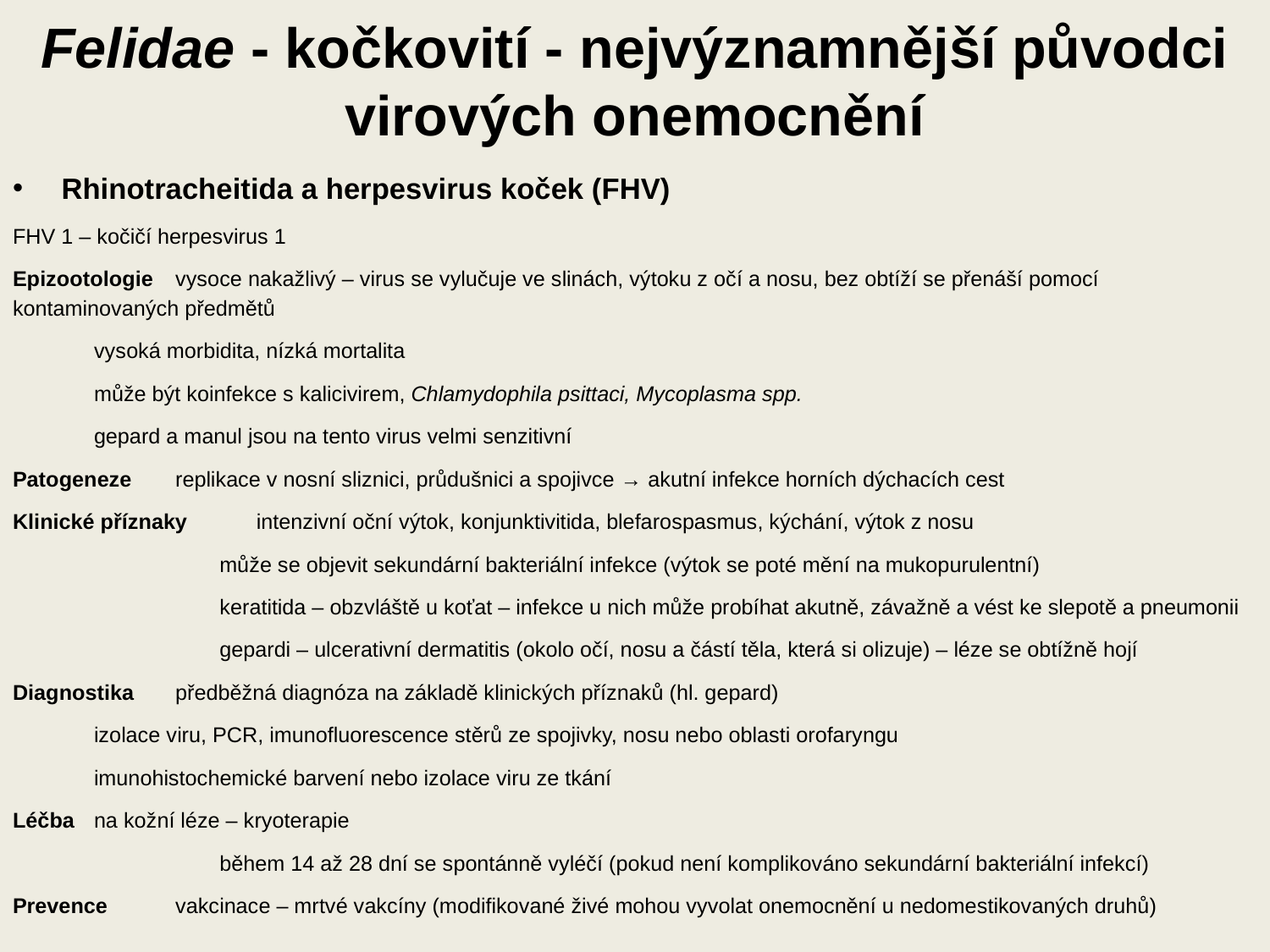

# Felidae - kočkovití - nejvýznamnější původci virových onemocnění
Rhinotracheitida a herpesvirus koček (FHV)
FHV 1 – kočičí herpesvirus 1
Epizootologie		vysoce nakažlivý – virus se vylučuje ve slinách, výtoku z očí a nosu, bez obtíží se přenáší pomocí 					kontaminovaných předmětů
				vysoká morbidita, nízká mortalita
				může být koinfekce s kalicivirem, Chlamydophila psittaci, Mycoplasma spp.
				gepard a manul jsou na tento virus velmi senzitivní
Patogeneze		replikace v nosní sliznici, průdušnici a spojivce → akutní infekce horních dýchacích cest
Klinické příznaky	intenzivní oční výtok, konjunktivitida, blefarospasmus, kýchání, výtok z nosu
	může se objevit sekundární bakteriální infekce (výtok se poté mění na mukopurulentní)
	keratitida – obzvláště u koťat – infekce u nich může probíhat akutně, závažně a vést ke slepotě a pneumonii
	gepardi – ulcerativní dermatitis (okolo očí, nosu a částí těla, která si olizuje) – léze se obtížně hojí
Diagnostika		předběžná diagnóza na základě klinických příznaků (hl. gepard)
		izolace viru, PCR, imunofluorescence stěrů ze spojivky, nosu nebo oblasti orofaryngu
		imunohistochemické barvení nebo izolace viru ze tkání
Léčba		na kožní léze – kryoterapie
	během 14 až 28 dní se spontánně vyléčí (pokud není komplikováno sekundární bakteriální infekcí)
Prevence		vakcinace – mrtvé vakcíny (modifikované živé mohou vyvolat onemocnění u nedomestikovaných druhů)